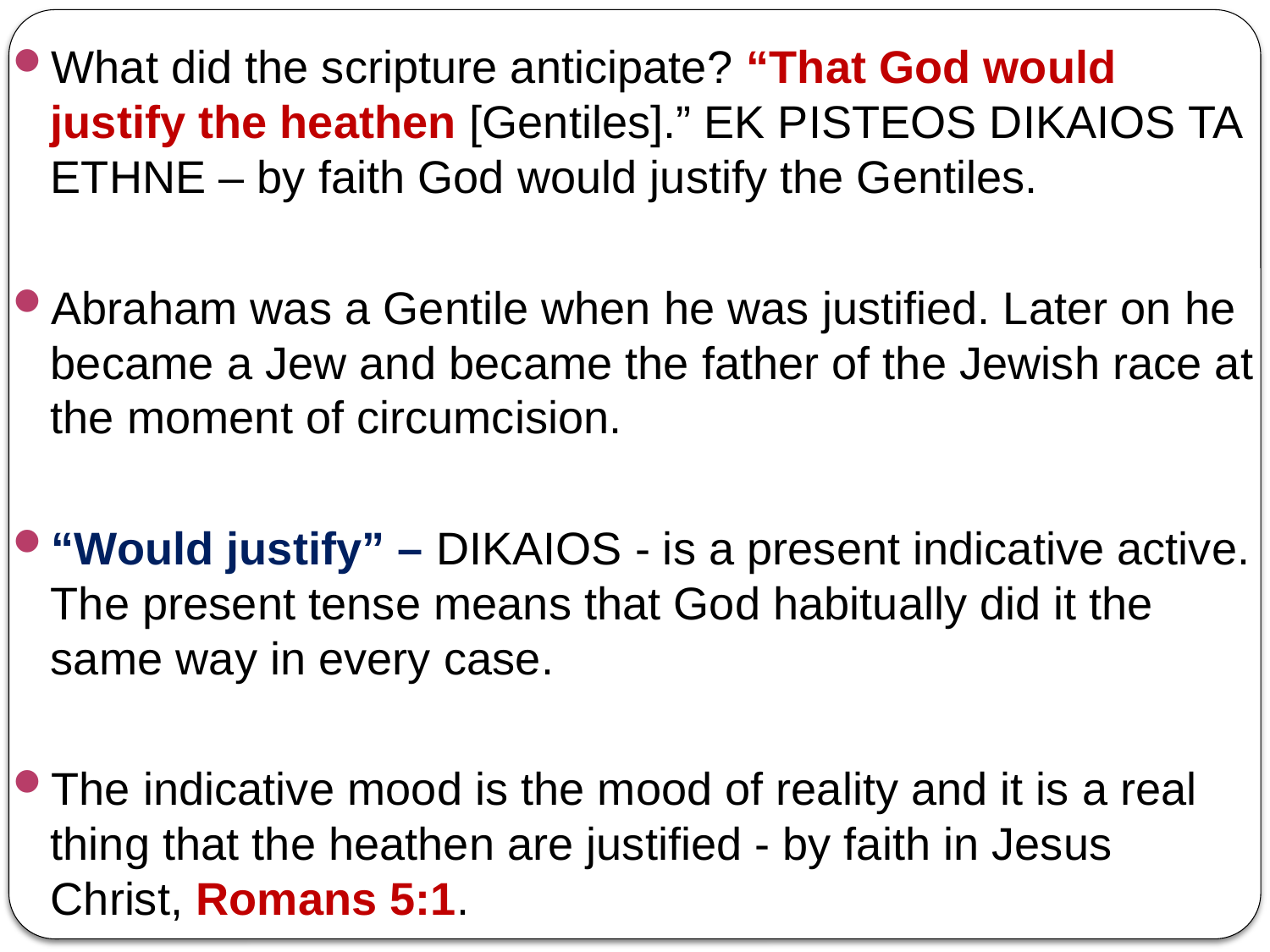

What did the scripture anticipate? “That God would justify the heathen [Gentiles].” EK PISTEOS DIKAIOS TA ETHNE – by faith God would justify the Gentiles.

Abraham was a Gentile when he was justified. Later on he became a Jew and became the father of the Jewish race at the moment of circumcision.

“Would justify” – DIKAIOS - is a present indicative active. The present tense means that God habitually did it the same way in every case.

The indicative mood is the mood of reality and it is a real thing that the heathen are justified - by faith in Jesus Christ, Romans 5:1.